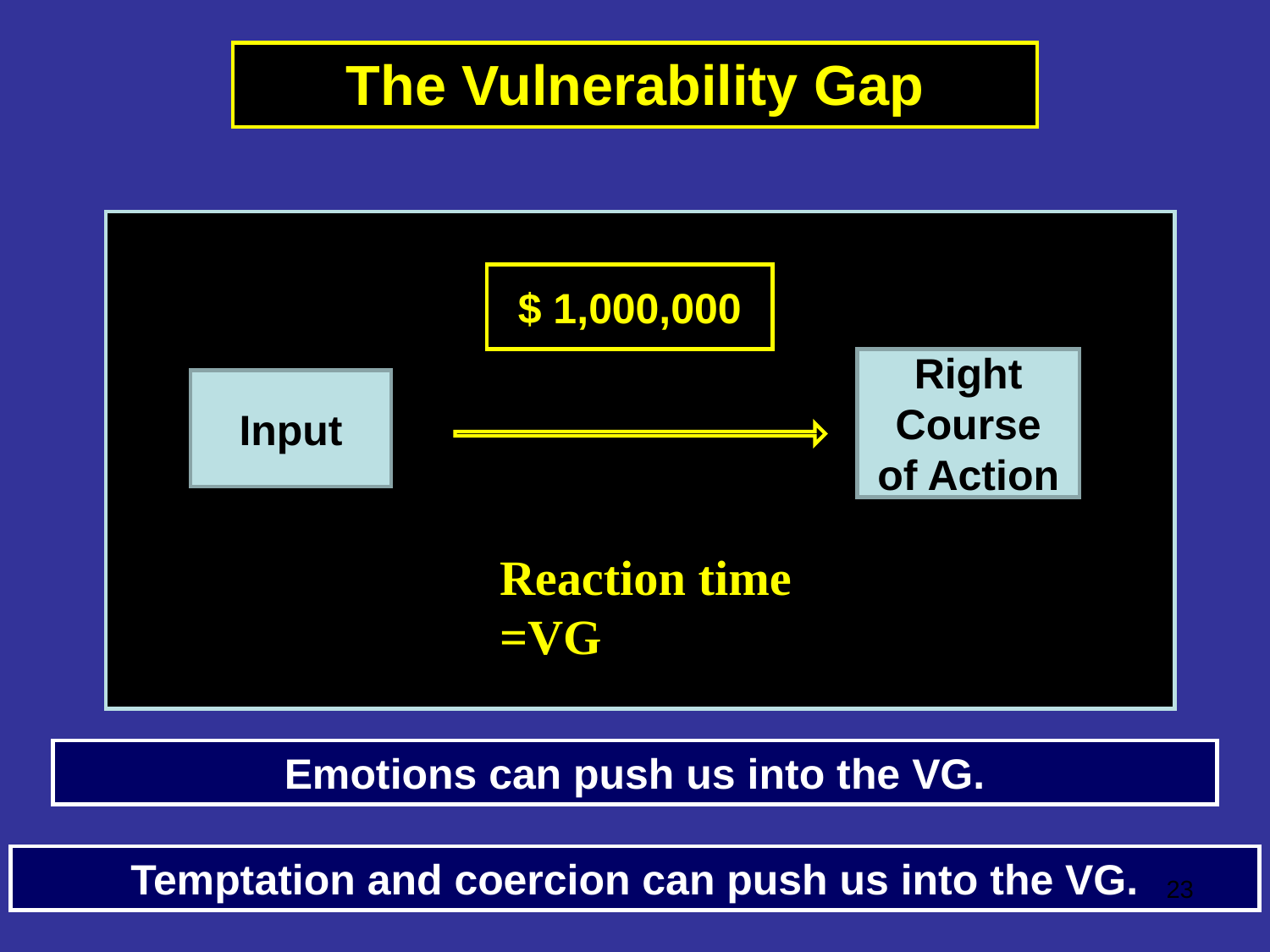

The Vulnerability Gap

$ 1,000,000
Right Course of Action
Input

Reaction time =VG
Emotions can push us into the VG.
Temptation and coercion can push us into the VG.
23
23